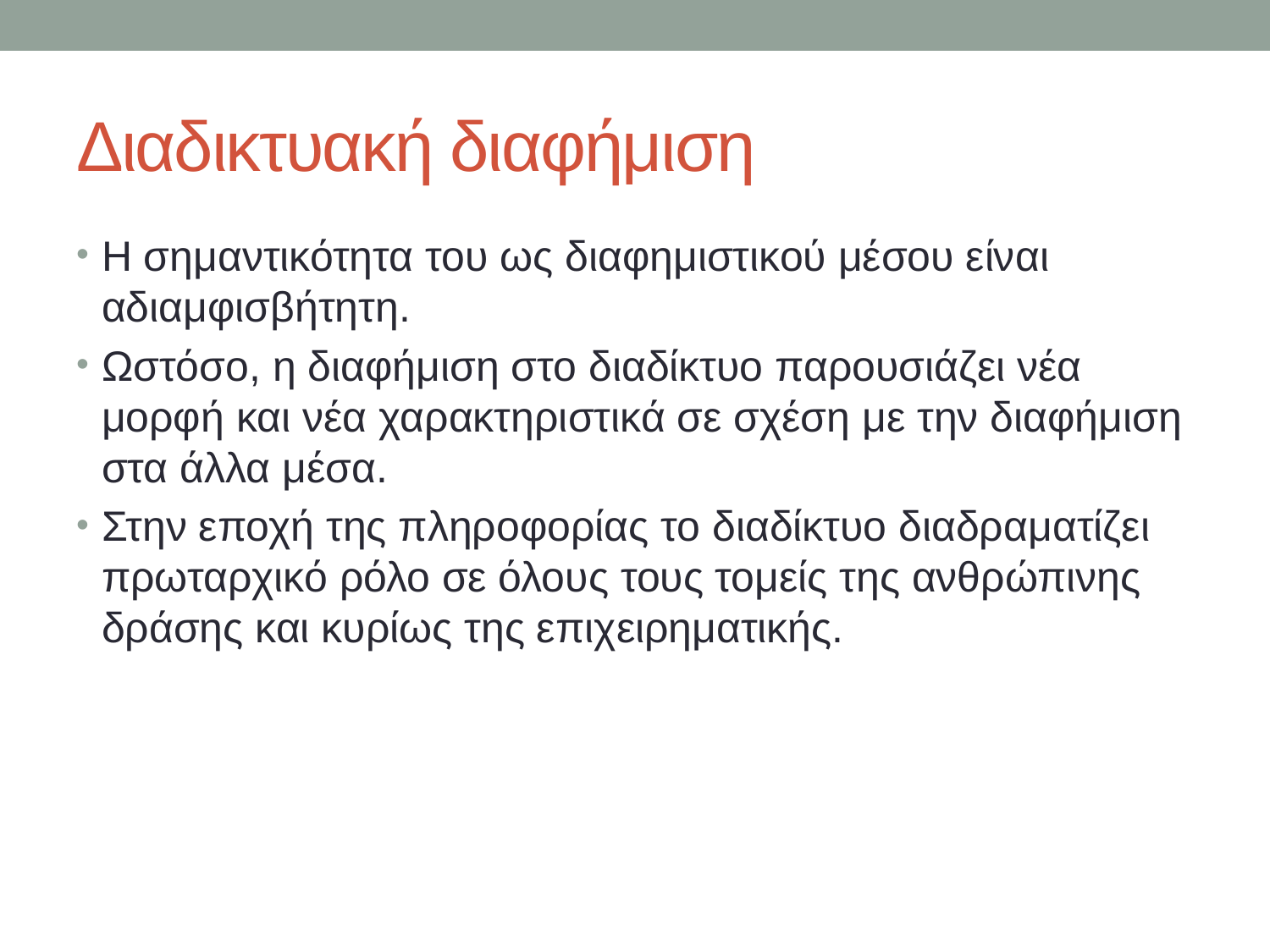

# Διαδικτυακή διαφήμιση
Η σημαντικότητα του ως διαφημιστικού μέσου είναι αδιαμφισβήτητη.
Ωστόσο, η διαφήμιση στο διαδίκτυο παρουσιάζει νέα μορφή και νέα χαρακτηριστικά σε σχέση με την διαφήμιση στα άλλα μέσα.
Στην εποχή της πληροφορίας το διαδίκτυο διαδραματίζει πρωταρχικό ρόλο σε όλους τους τομείς της ανθρώπινης δράσης και κυρίως της επιχειρηματικής.